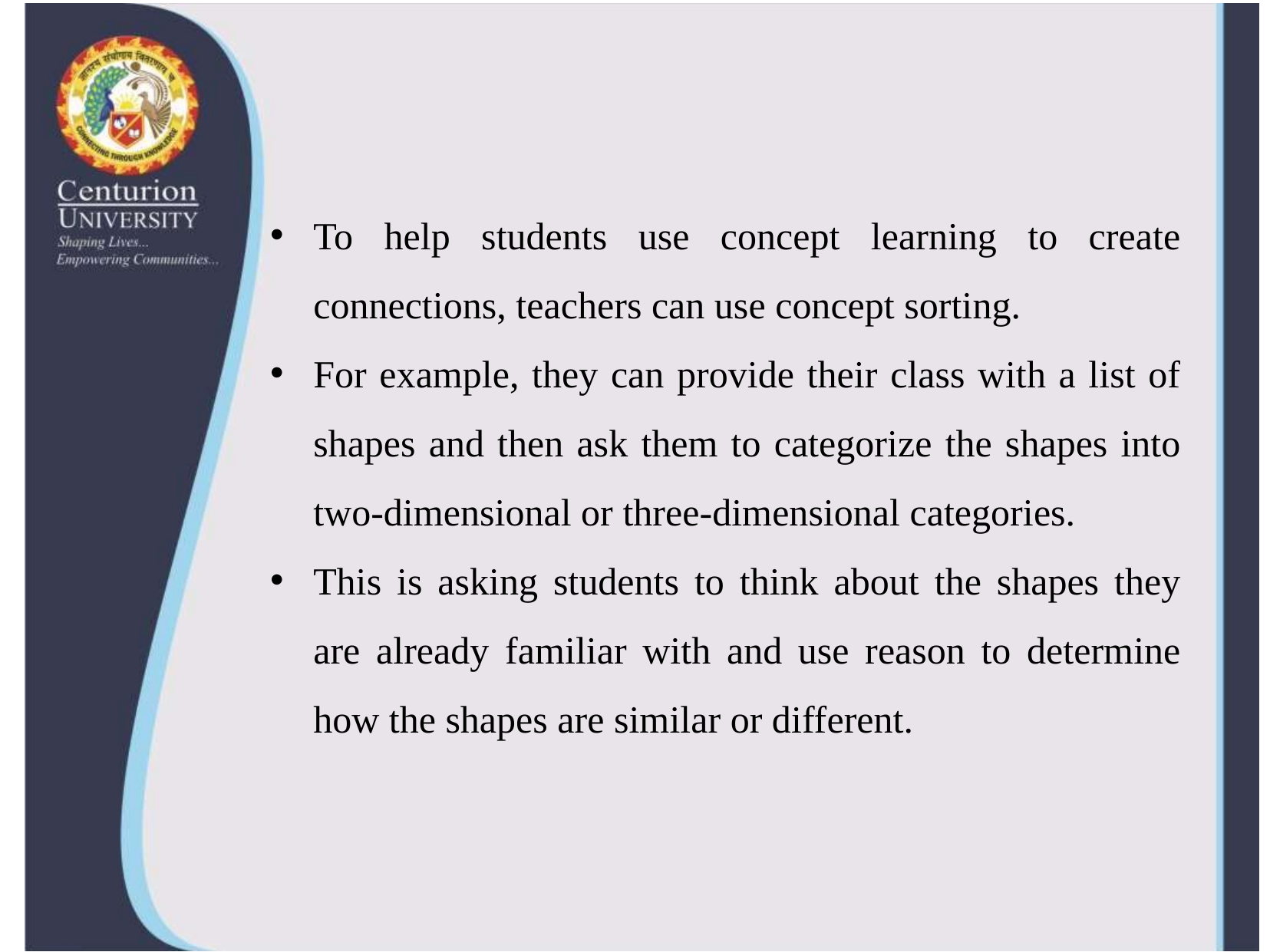

To help students use concept learning to create connections, teachers can use concept sorting.
For example, they can provide their class with a list of shapes and then ask them to categorize the shapes into two-dimensional or three-dimensional categories.
This is asking students to think about the shapes they are already familiar with and use reason to determine how the shapes are similar or different.